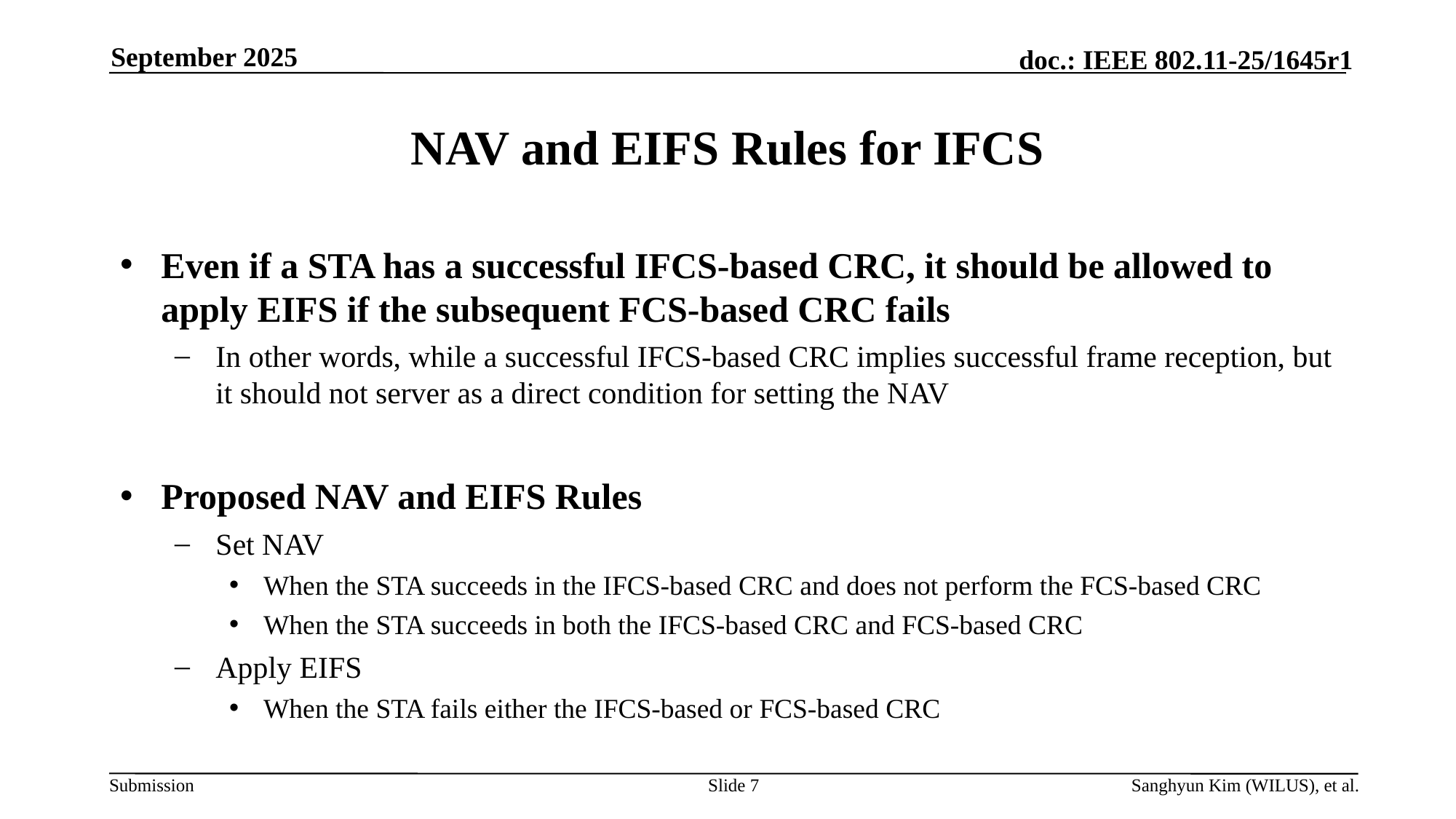

September 2025
# NAV and EIFS Rules for IFCS
Even if a STA has a successful IFCS-based CRC, it should be allowed to apply EIFS if the subsequent FCS-based CRC fails
In other words, while a successful IFCS-based CRC implies successful frame reception, but it should not server as a direct condition for setting the NAV

Proposed NAV and EIFS Rules
Set NAV
When the STA succeeds in the IFCS-based CRC and does not perform the FCS-based CRC
When the STA succeeds in both the IFCS-based CRC and FCS-based CRC
Apply EIFS
When the STA fails either the IFCS-based or FCS-based CRC
Slide 7
Sanghyun Kim (WILUS), et al.